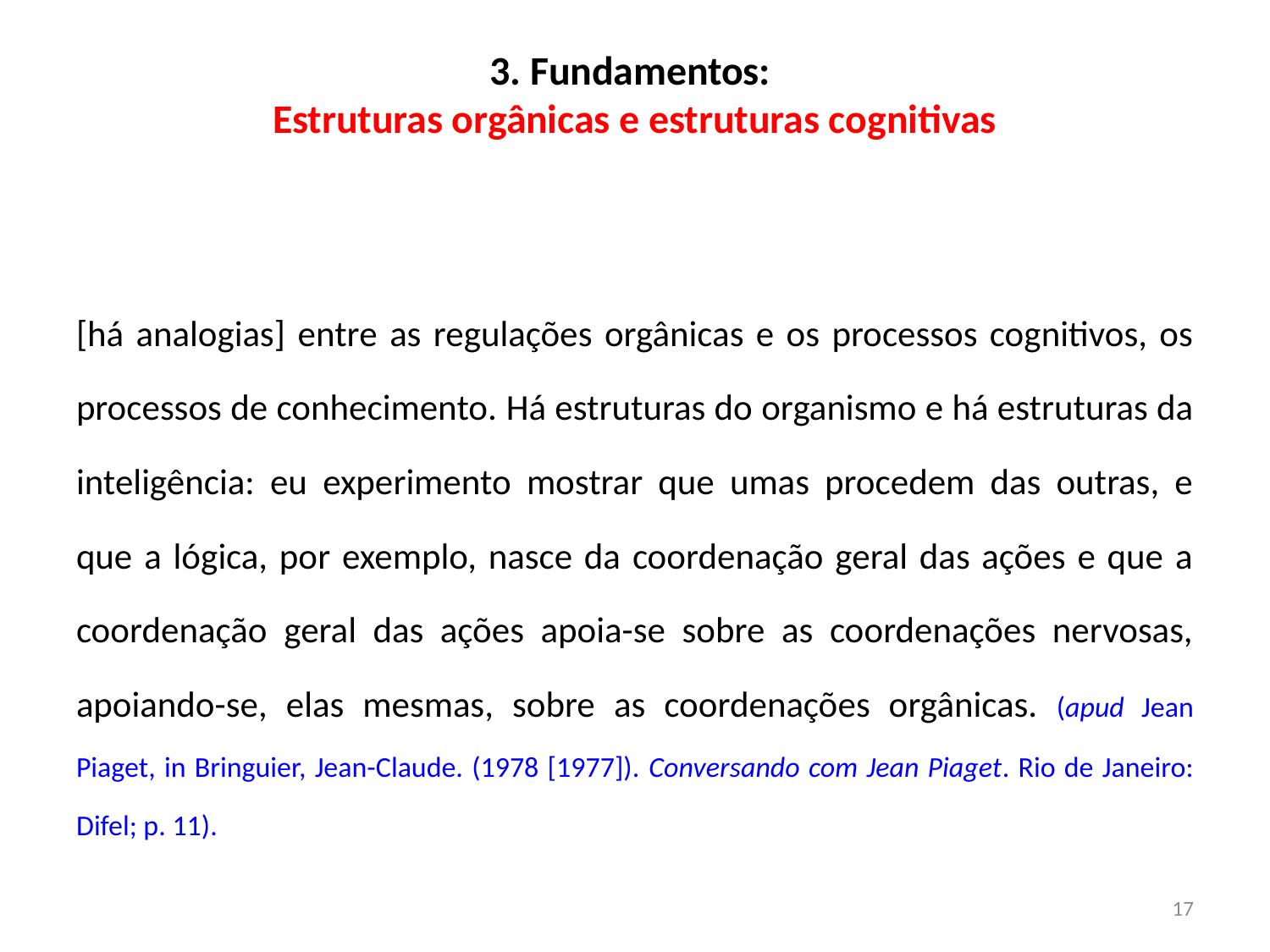

# 3. Fundamentos: Estruturas orgânicas e estruturas cognitivas

[há analogias] entre as regulações orgânicas e os processos cognitivos, os processos de conhecimento. Há estruturas do organismo e há estruturas da inteligência: eu experimento mostrar que umas procedem das outras, e que a lógica, por exemplo, nasce da coordenação geral das ações e que a coordenação geral das ações apoia-se sobre as coordenações nervosas, apoiando-se, elas mesmas, sobre as coordenações orgânicas. (apud Jean Piaget, in Bringuier, Jean-Claude. (1978 [1977]). Conversando com Jean Piaget. Rio de Janeiro: Difel; p. 11).

17